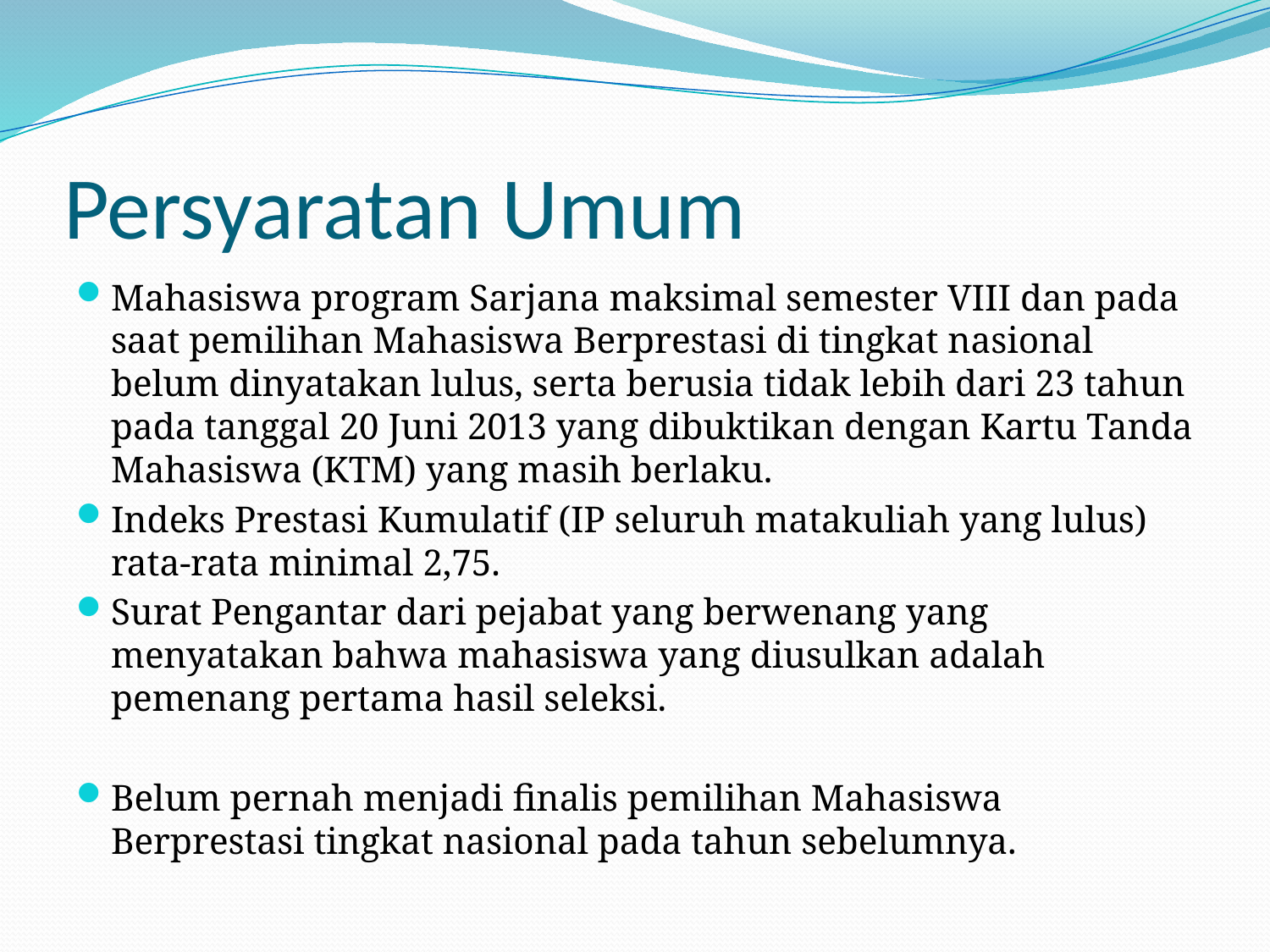

# Persyaratan Umum
Mahasiswa program Sarjana maksimal semester VIII dan pada saat pemilihan Mahasiswa Berprestasi di tingkat nasional belum dinyatakan lulus, serta berusia tidak lebih dari 23 tahun pada tanggal 20 Juni 2013 yang dibuktikan dengan Kartu Tanda Mahasiswa (KTM) yang masih berlaku.
Indeks Prestasi Kumulatif (IP seluruh matakuliah yang lulus) rata-rata minimal 2,75.
Surat Pengantar dari pejabat yang berwenang yang menyatakan bahwa mahasiswa yang diusulkan adalah pemenang pertama hasil seleksi.

Belum pernah menjadi finalis pemilihan Mahasiswa Berprestasi tingkat nasional pada tahun sebelumnya.